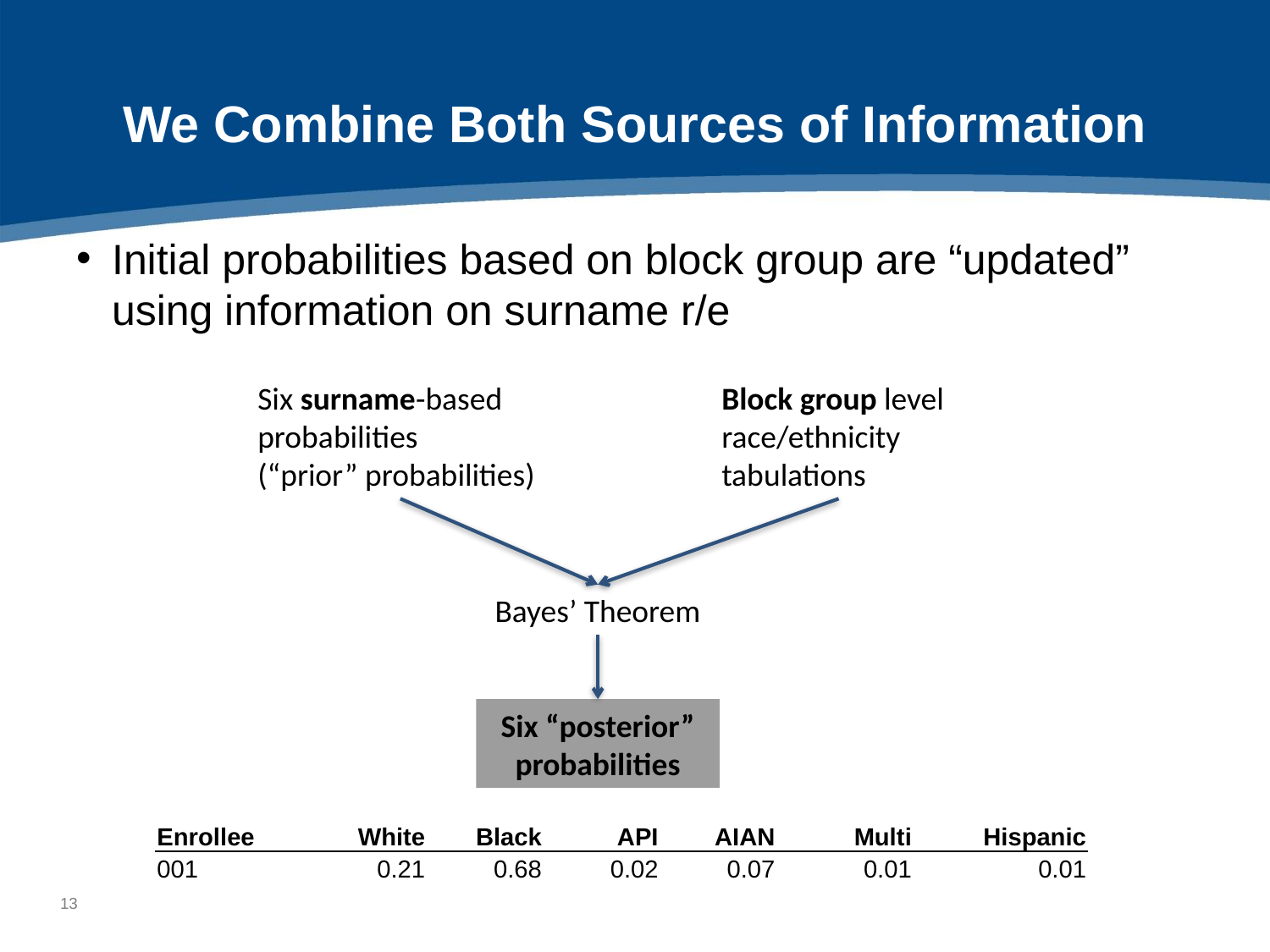

# We Combine Both Sources of Information
Initial probabilities based on block group are “updated” using information on surname r/e
Six surname-based probabilities
(“prior” probabilities)
Block group level race/ethnicity tabulations
Bayes’ Theorem
Six “posterior” probabilities
| Enrollee | White | Black | API | AIAN | Multi | Hispanic |
| --- | --- | --- | --- | --- | --- | --- |
| 001 | 0.21 | 0.68 | 0.02 | 0.07 | 0.01 | 0.01 |
13